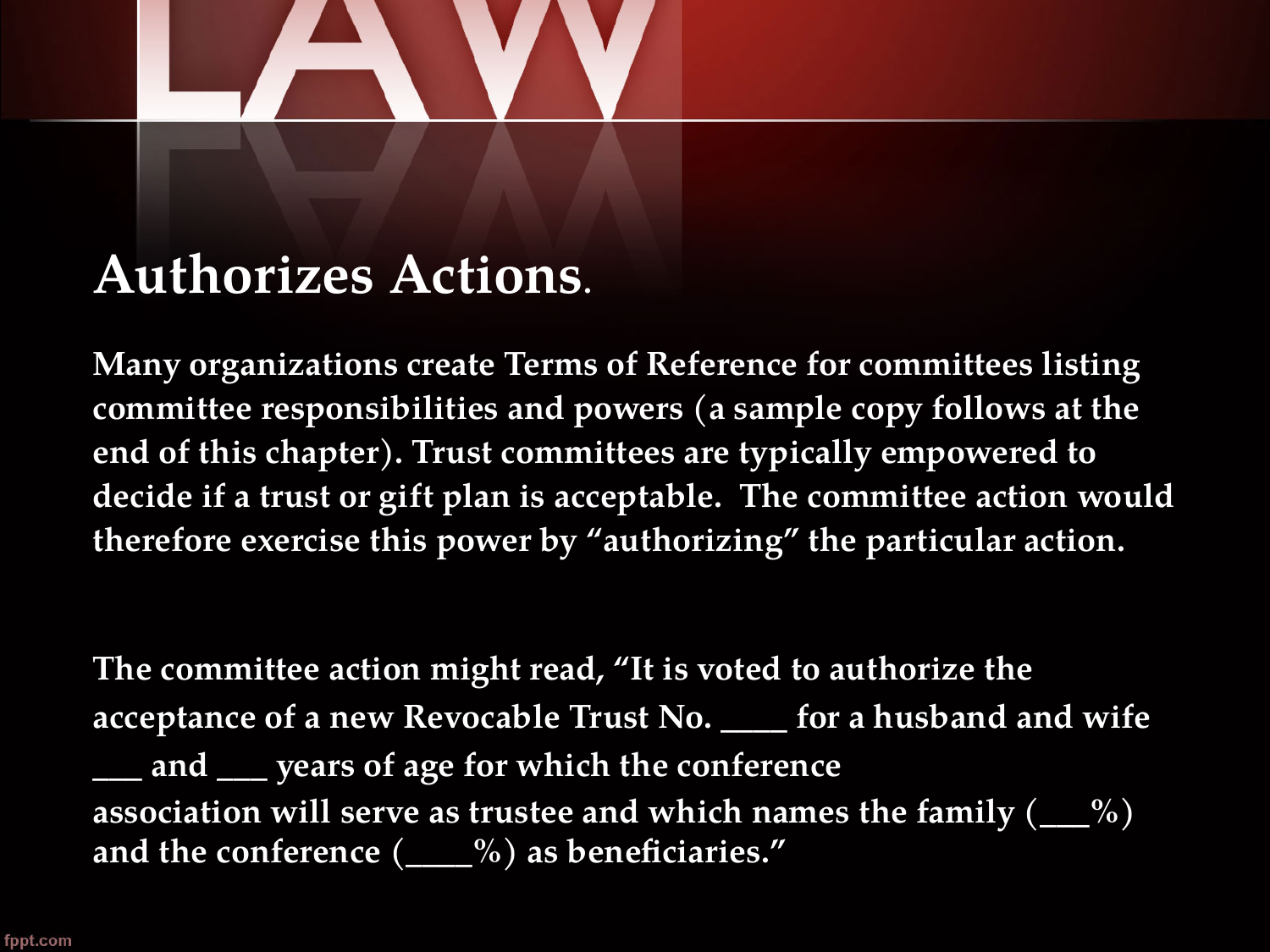

Authorizes Actions.
Many organizations create Terms of Reference for committees listing committee responsibilities and powers (a sample copy follows at the end of this chapter). Trust committees are typically empowered to decide if a trust or gift plan is acceptable.  The committee action would therefore exercise this power by “authorizing” the particular action.

The committee action might read, “It is voted to authorize the acceptance of a new Revocable Trust No. ____ for a husband and wife ___ and ___ years of age for which the conference
association will serve as trustee and which names the family (___%) and the conference (____%) as beneficiaries.”